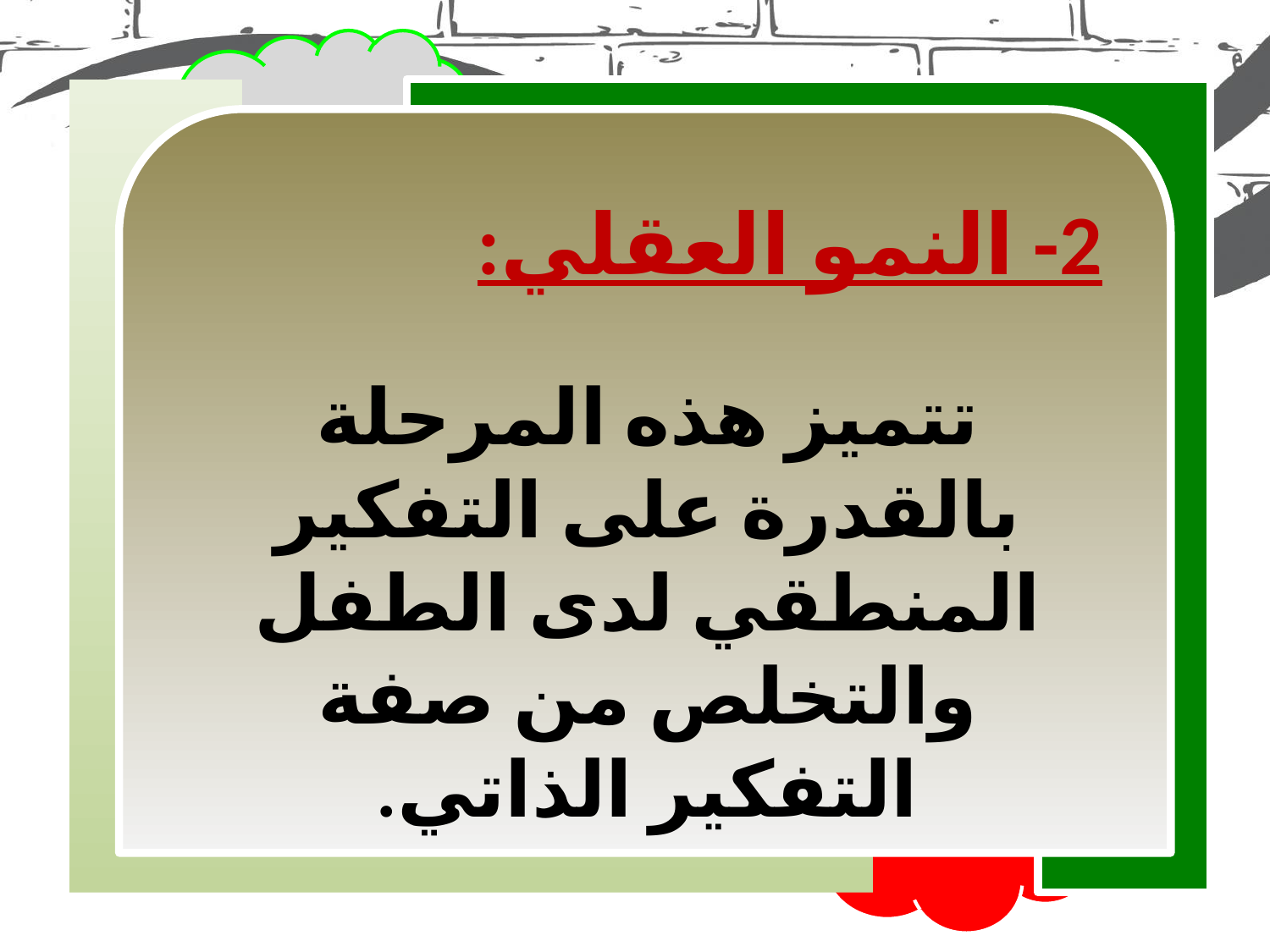

2- النمو العقلي:
تتميز هذه المرحلة بالقدرة على التفكير المنطقي لدى الطفل والتخلص من صفة التفكير الذاتي.